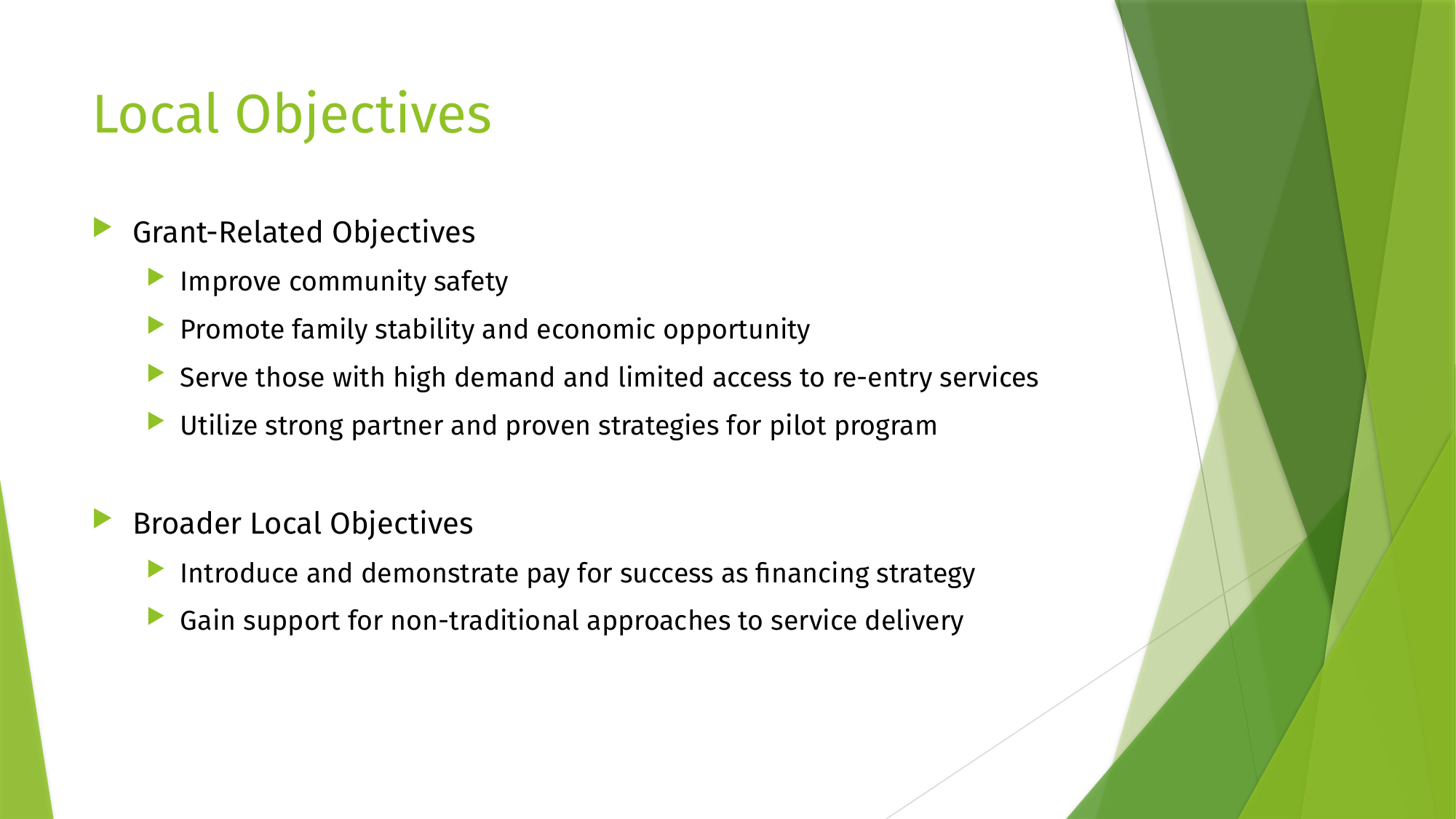

# Local Objectives
Grant-Related Objectives
Improve community safety
Promote family stability and economic opportunity
Serve those with high demand and limited access to re-entry services
Utilize strong partner and proven strategies for pilot program

Broader Local Objectives
Introduce and demonstrate pay for success as financing strategy
Gain support for non-traditional approaches to service delivery